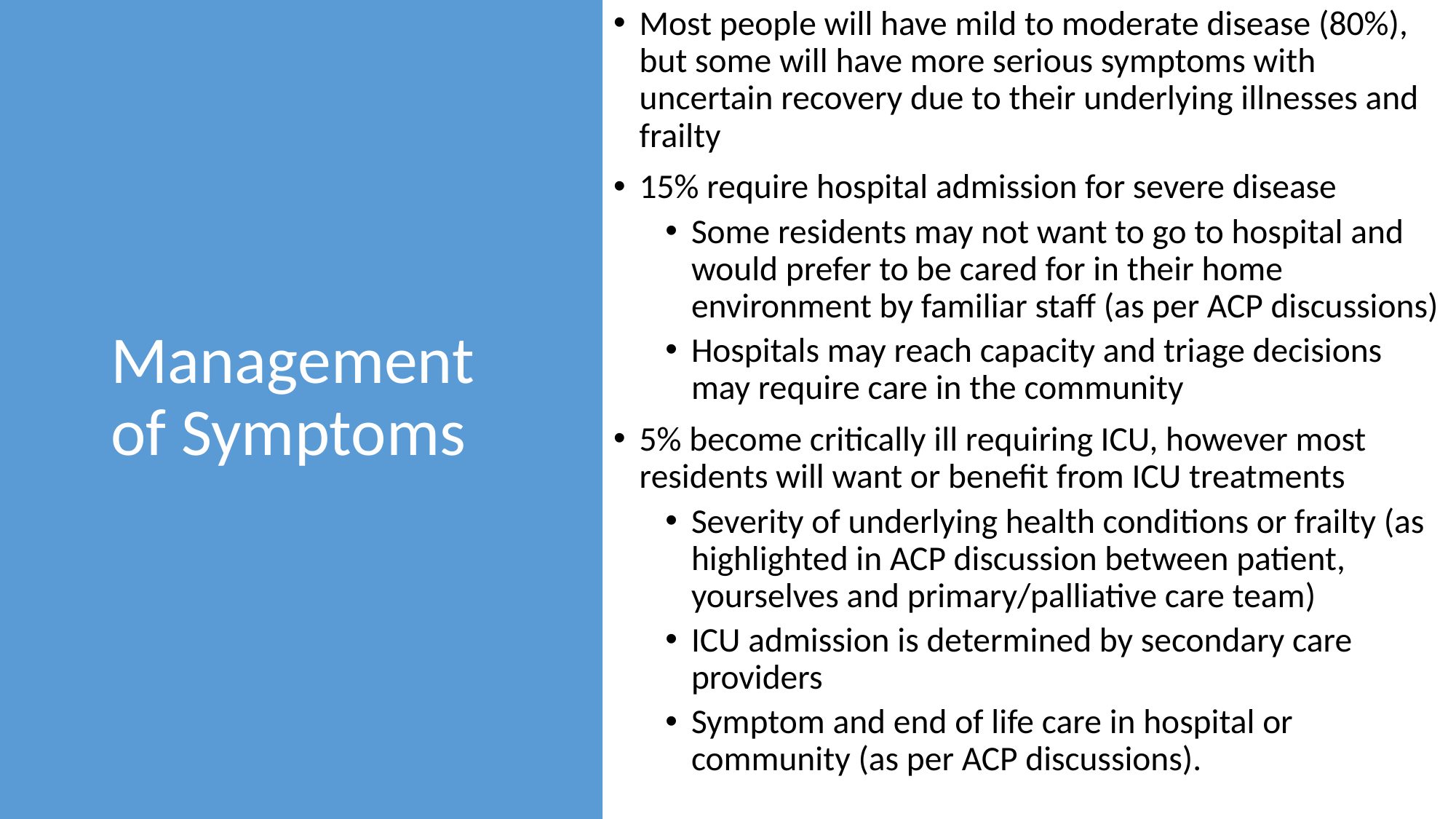

Most people will have mild to moderate disease (80%), but some will have more serious symptoms with uncertain recovery due to their underlying illnesses and frailty
15% require hospital admission for severe disease
Some residents may not want to go to hospital and would prefer to be cared for in their home environment by familiar staff (as per ACP discussions)
Hospitals may reach capacity and triage decisions may require care in the community
5% become critically ill requiring ICU, however most residents will want or benefit from ICU treatments
Severity of underlying health conditions or frailty (as highlighted in ACP discussion between patient, yourselves and primary/palliative care team)
ICU admission is determined by secondary care providers
Symptom and end of life care in hospital or community (as per ACP discussions).

# Management of Symptoms